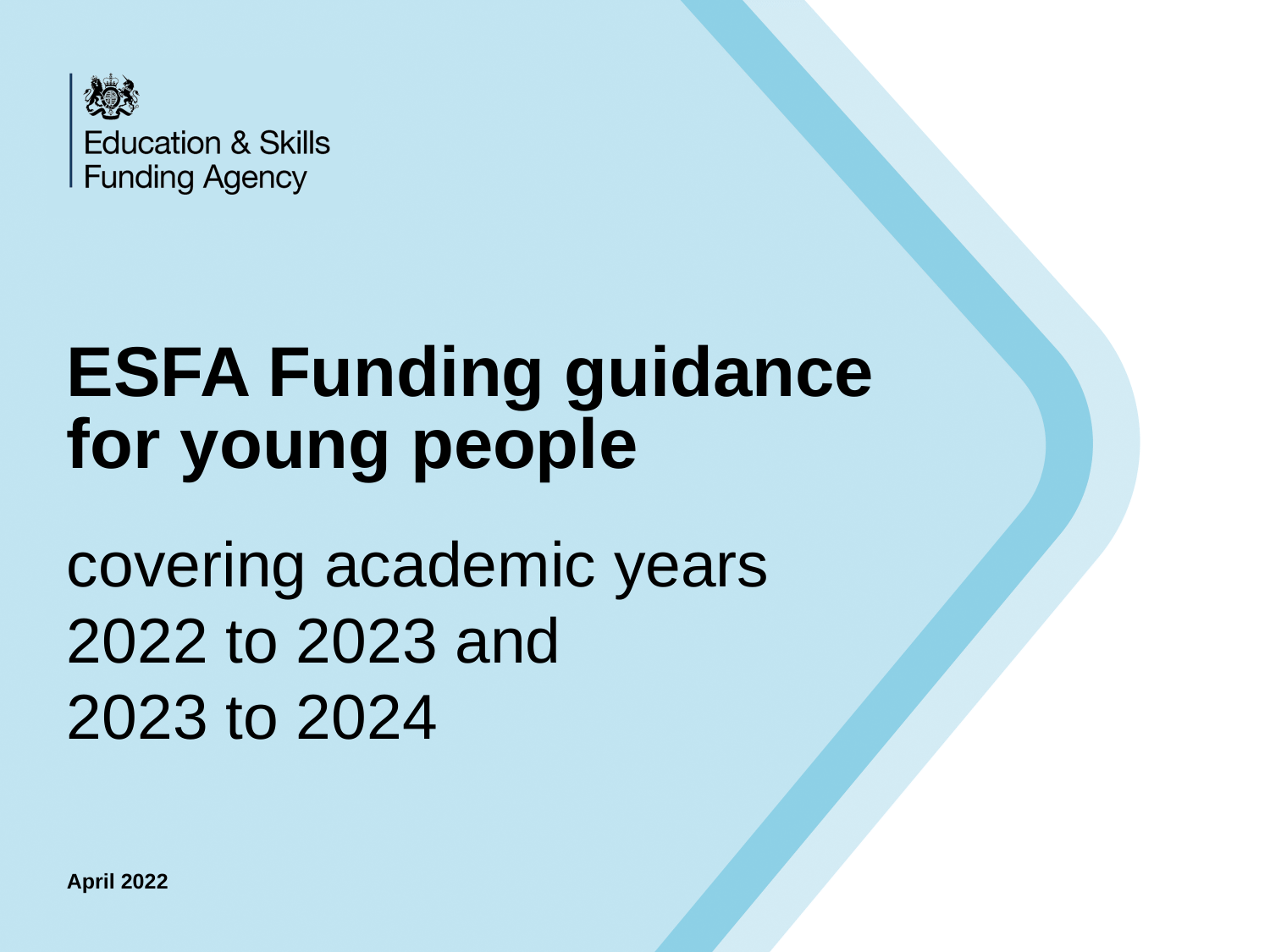

# ESFA Funding guidance for young people
covering academic years
2022 to 2023 and
2023 to 2024
April 2022